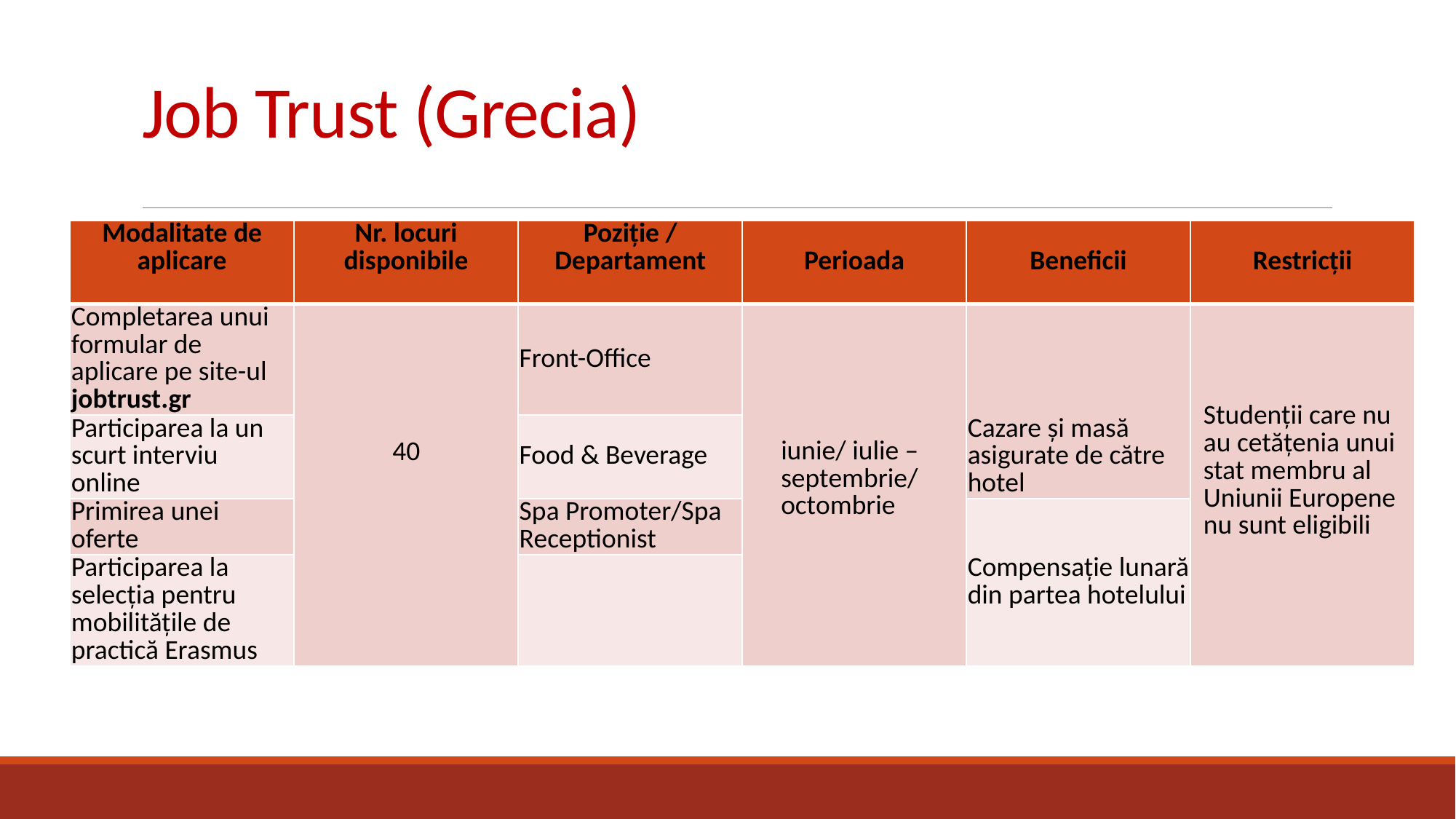

# Job Trust (Grecia)
| Modalitate de aplicare | Nr. locuri disponibile | Poziție / Departament | Perioada | Beneficii | Restricții |
| --- | --- | --- | --- | --- | --- |
| Completarea unui formular de aplicare pe site-ul jobtrust.gr | 40 | Front-Office | iunie/ iulie – septembrie/ octombrie | Cazare și masă asigurate de către hotel | Studenții care nu au cetățenia unui stat membru al Uniunii Europene nu sunt eligibili |
| Participarea la un scurt interviu online |  | Food & Beverage |  |  |  |
| Primirea unei oferte |  | Spa Promoter/Spa Receptionist |  | Compensație lunară din partea hotelului |  |
| Participarea la selecția pentru mobilitățile de practică Erasmus |  |  |  |  |  |